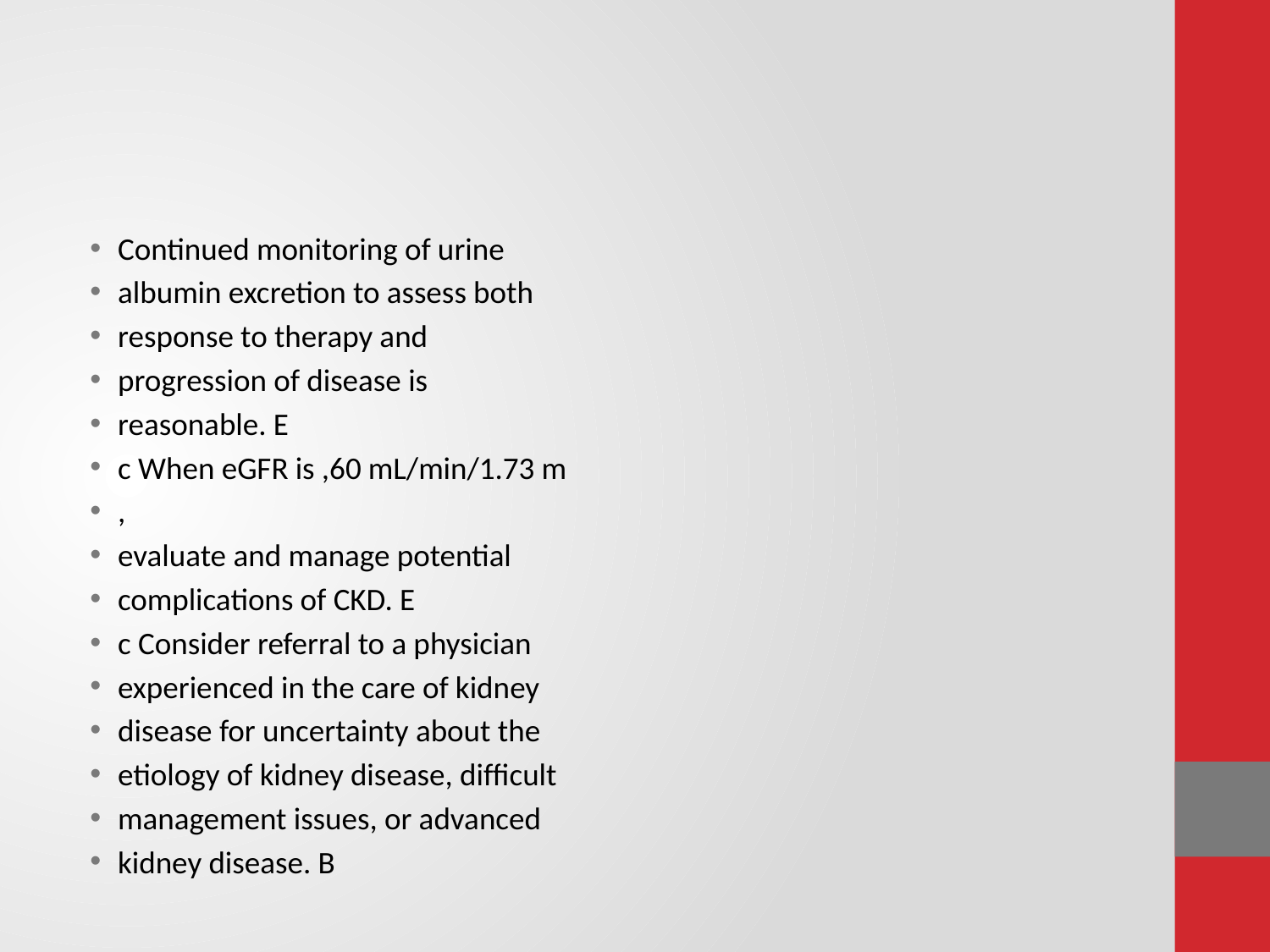

#
Continued monitoring of urine
albumin excretion to assess both
response to therapy and
progression of disease is
reasonable. E
c When eGFR is ,60 mL/min/1.73 m
,
evaluate and manage potential
complications of CKD. E
c Consider referral to a physician
experienced in the care of kidney
disease for uncertainty about the
etiology of kidney disease, difﬁcult
management issues, or advanced
kidney disease. B